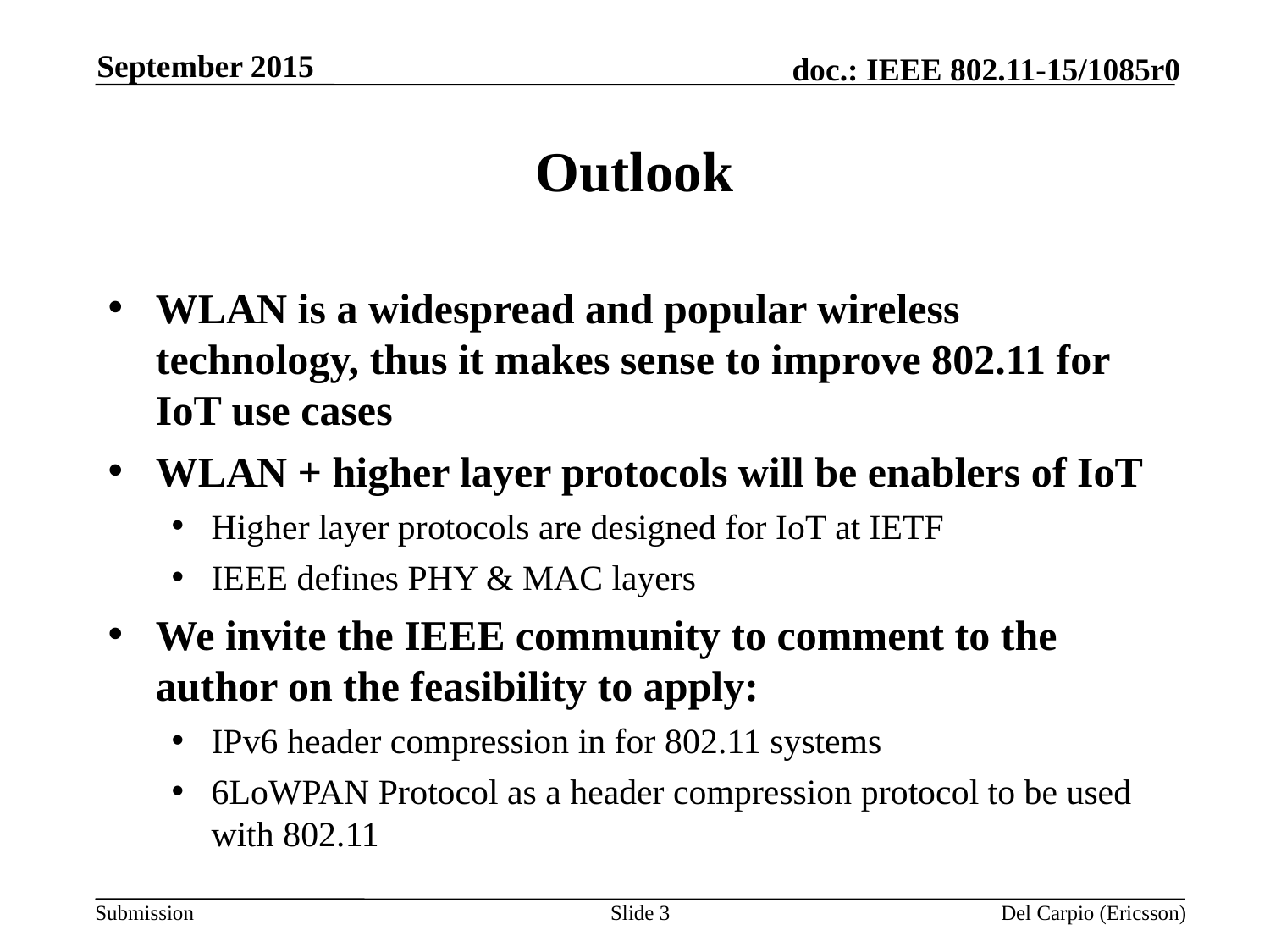

September 2015
# Outlook
WLAN is a widespread and popular wireless technology, thus it makes sense to improve 802.11 for IoT use cases
WLAN + higher layer protocols will be enablers of IoT
Higher layer protocols are designed for IoT at IETF
IEEE defines PHY & MAC layers
We invite the IEEE community to comment to the author on the feasibility to apply:
IPv6 header compression in for 802.11 systems
6LoWPAN Protocol as a header compression protocol to be used with 802.11

Slide 3
Del Carpio (Ericsson)